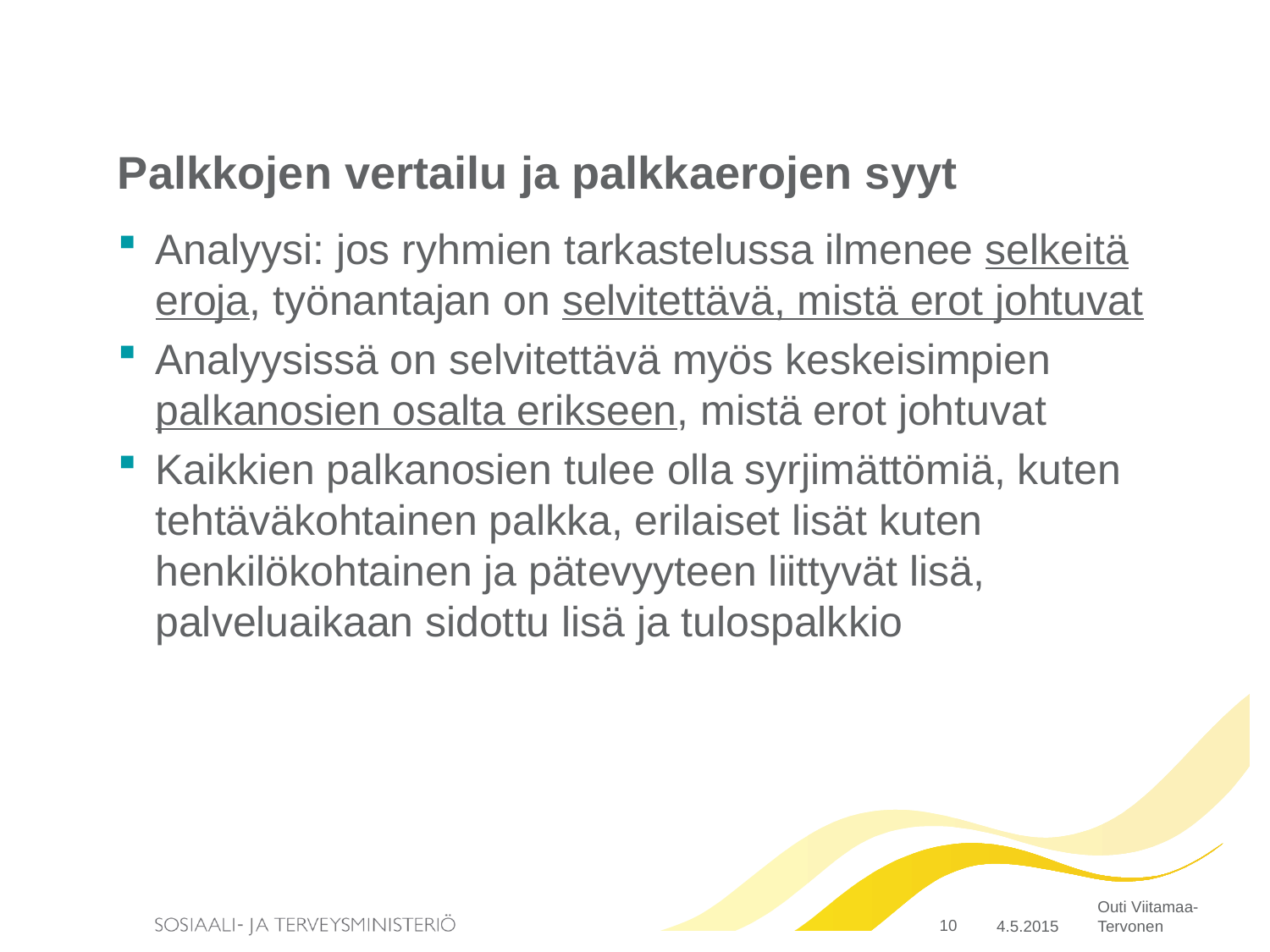

# Palkkojen vertailu ja palkkaerojen syyt
Analyysi: jos ryhmien tarkastelussa ilmenee selkeitä eroja, työnantajan on selvitettävä, mistä erot johtuvat
Analyysissä on selvitettävä myös keskeisimpien palkanosien osalta erikseen, mistä erot johtuvat
Kaikkien palkanosien tulee olla syrjimättömiä, kuten tehtäväkohtainen palkka, erilaiset lisät kuten henkilökohtainen ja pätevyyteen liittyvät lisä, palveluaikaan sidottu lisä ja tulospalkkio
10
4.5.2015
Outi Viitamaa-Tervonen